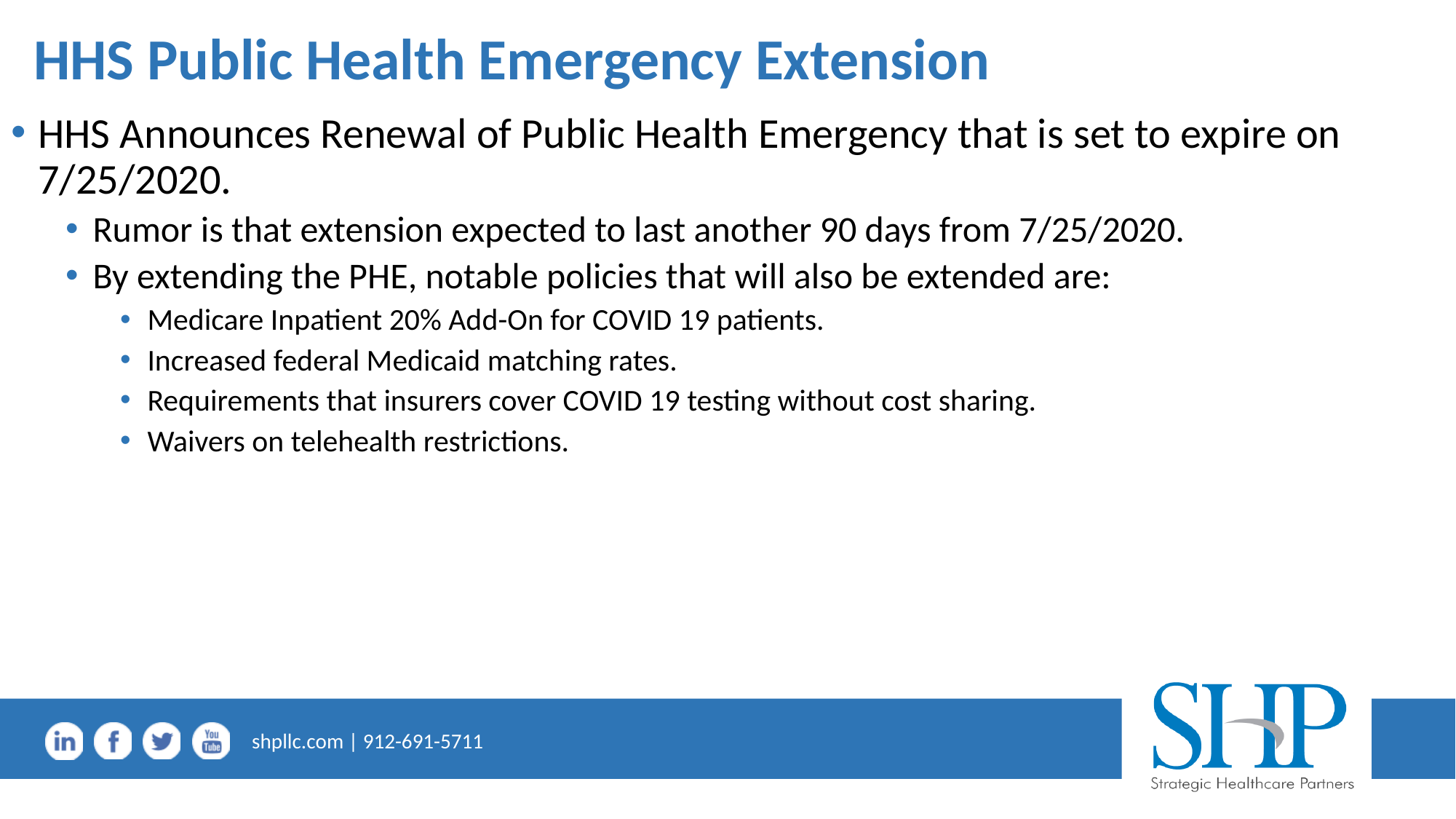

# HHS Public Health Emergency Extension
HHS Announces Renewal of Public Health Emergency that is set to expire on 7/25/2020.
Rumor is that extension expected to last another 90 days from 7/25/2020.
By extending the PHE, notable policies that will also be extended are:
Medicare Inpatient 20% Add-On for COVID 19 patients.
Increased federal Medicaid matching rates.
Requirements that insurers cover COVID 19 testing without cost sharing.
Waivers on telehealth restrictions.